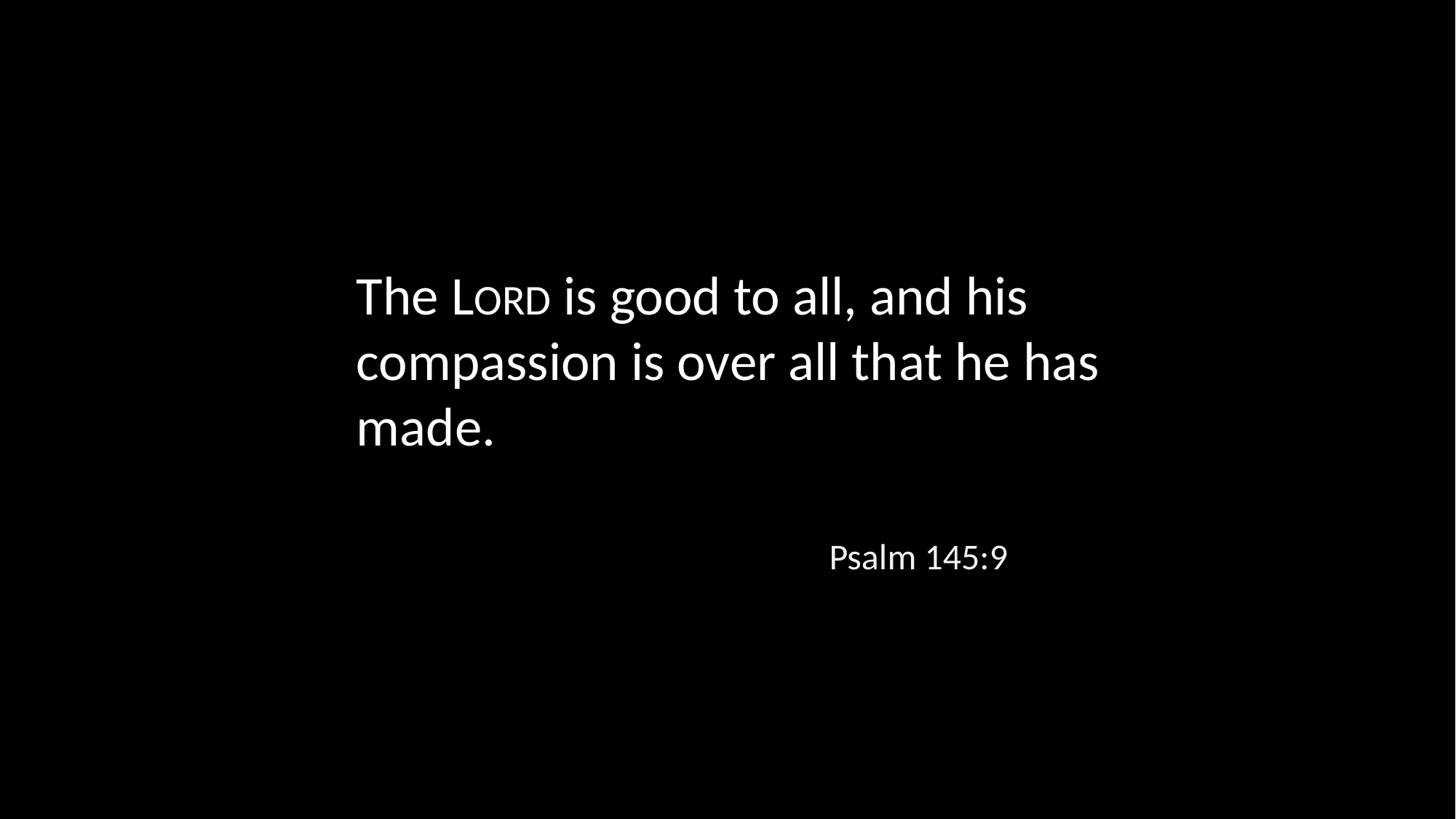

The LORD is good to all, and his compassion is over all that he has made.
Psalm 145:9